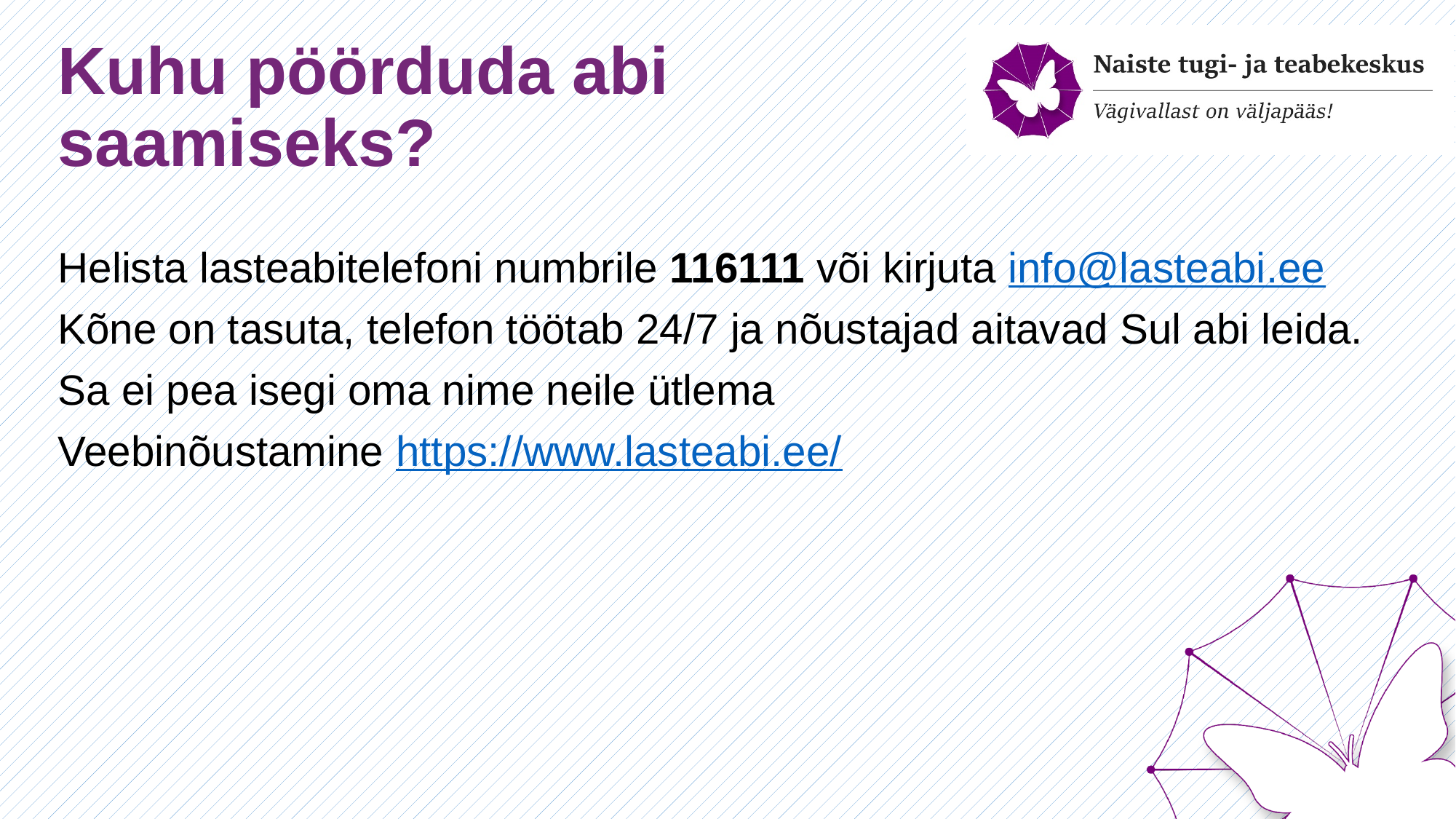

# Kuhu pöörduda abi saamiseks?
Helista lasteabitelefoni numbrile 116111 või kirjuta info@lasteabi.ee
Kõne on tasuta, telefon töötab 24/7 ja nõustajad aitavad Sul abi leida.
Sa ei pea isegi oma nime neile ütlema
Veebinõustamine https://www.lasteabi.ee/